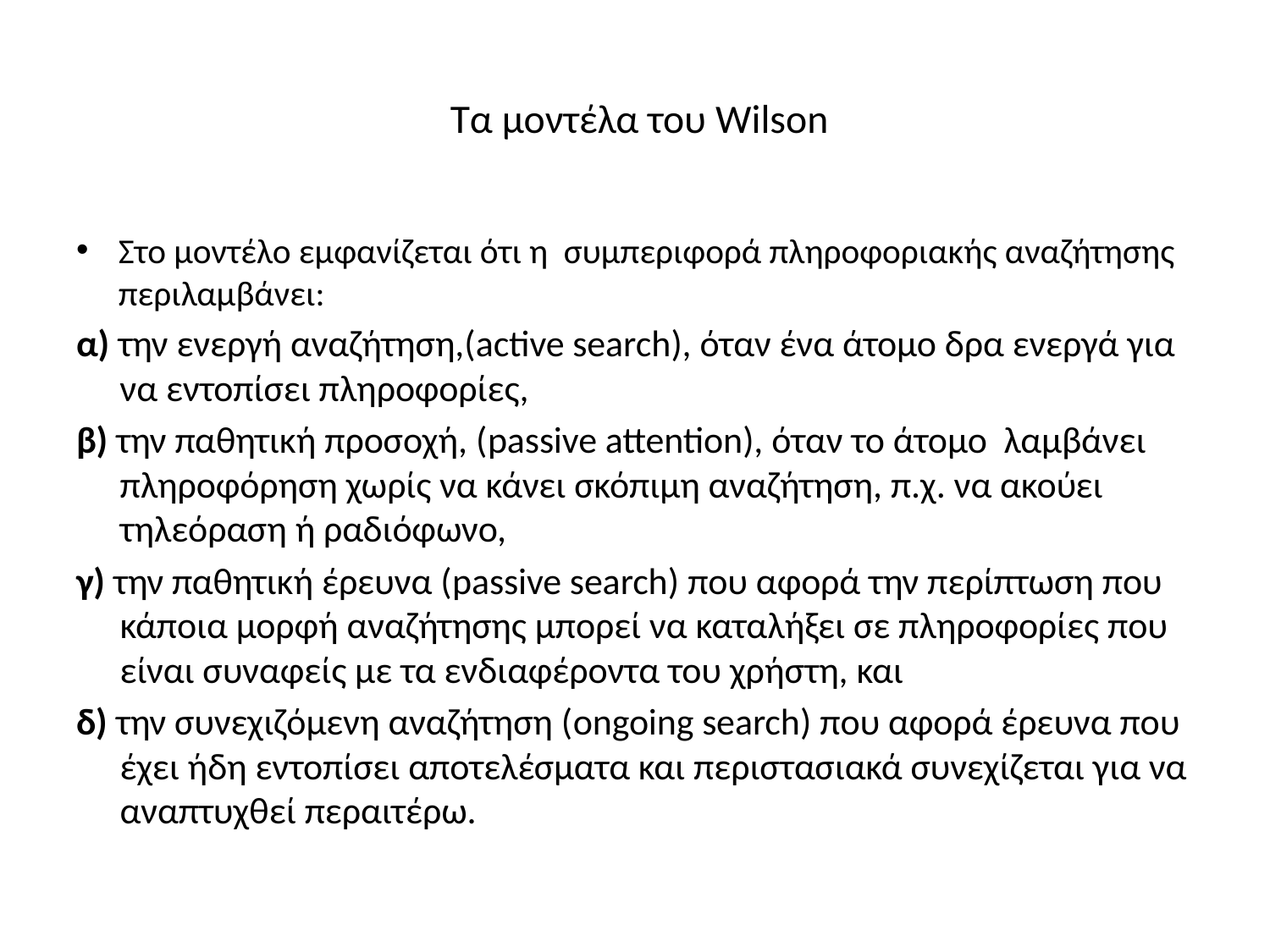

# Τα μοντέλα του Wilson
Στο μοντέλο εμφανίζεται ότι η  συμπεριφορά πληροφοριακής αναζήτησης περιλαμβάνει:
α) την ενεργή αναζήτηση,(active search), όταν ένα άτομο δρα ενεργά για να εντοπίσει πληροφορίες,
β) την παθητική προσοχή, (passive attention), όταν το άτομο  λαμβάνει πληροφόρηση χωρίς να κάνει σκόπιμη αναζήτηση, π.χ. να ακούει τηλεόραση ή ραδιόφωνο,
γ) την παθητική έρευνα (passive search) που αφορά την περίπτωση που κάποια μορφή αναζήτησης μπορεί να καταλήξει σε πληροφορίες που είναι συναφείς με τα ενδιαφέροντα του χρήστη, και
δ) την συνεχιζόμενη αναζήτηση (ongoing search) που αφορά έρευνα που έχει ήδη εντοπίσει αποτελέσματα και περιστασιακά συνεχίζεται για να αναπτυχθεί περαιτέρω.